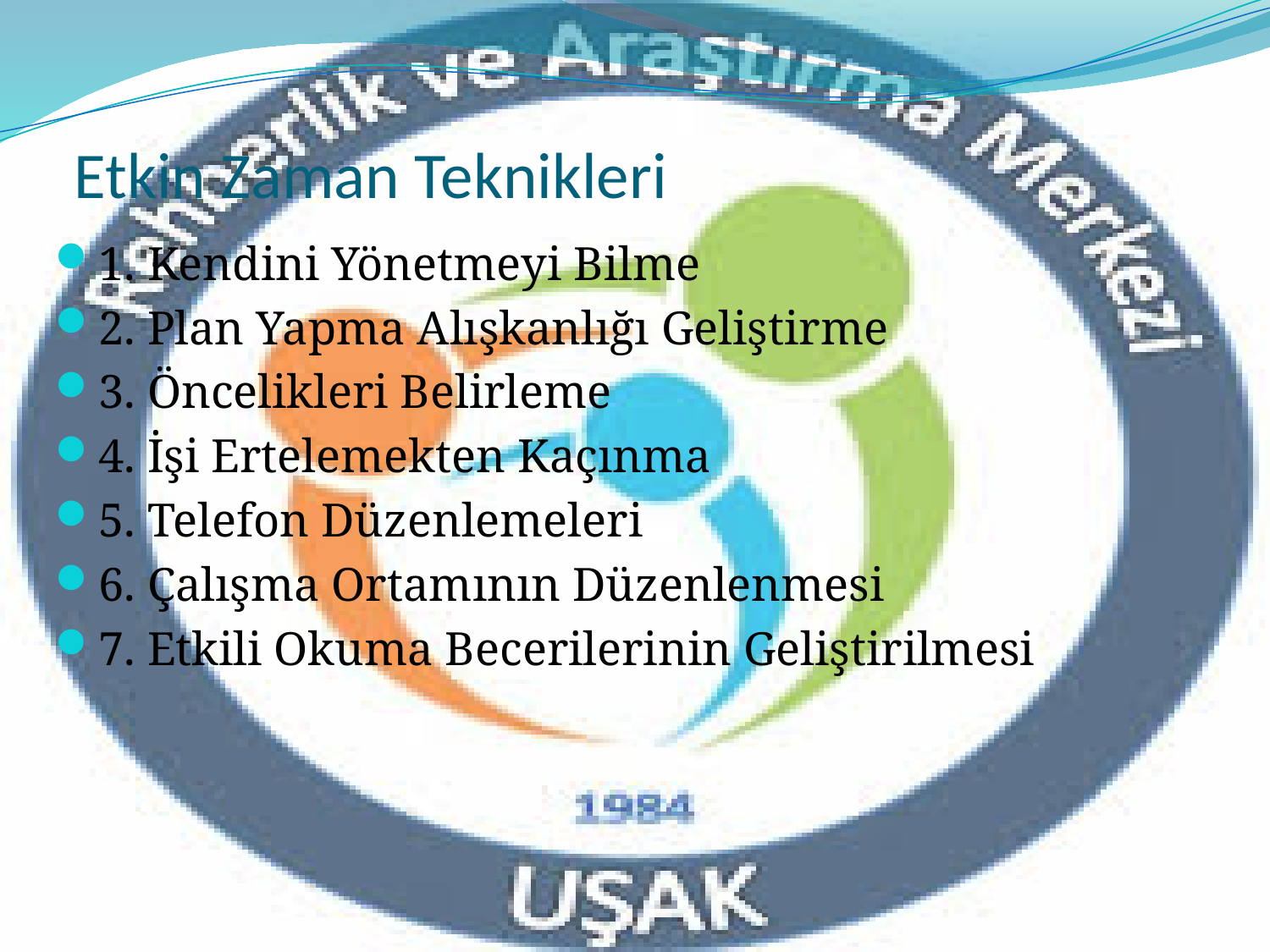

# Etkin Zaman Teknikleri
1. Kendini Yönetmeyi Bilme
2. Plan Yapma Alışkanlığı Geliştirme
3. Öncelikleri Belirleme
4. İşi Ertelemekten Kaçınma
5. Telefon Düzenlemeleri
6. Çalışma Ortamının Düzenlenmesi
7. Etkili Okuma Becerilerinin Geliştirilmesi